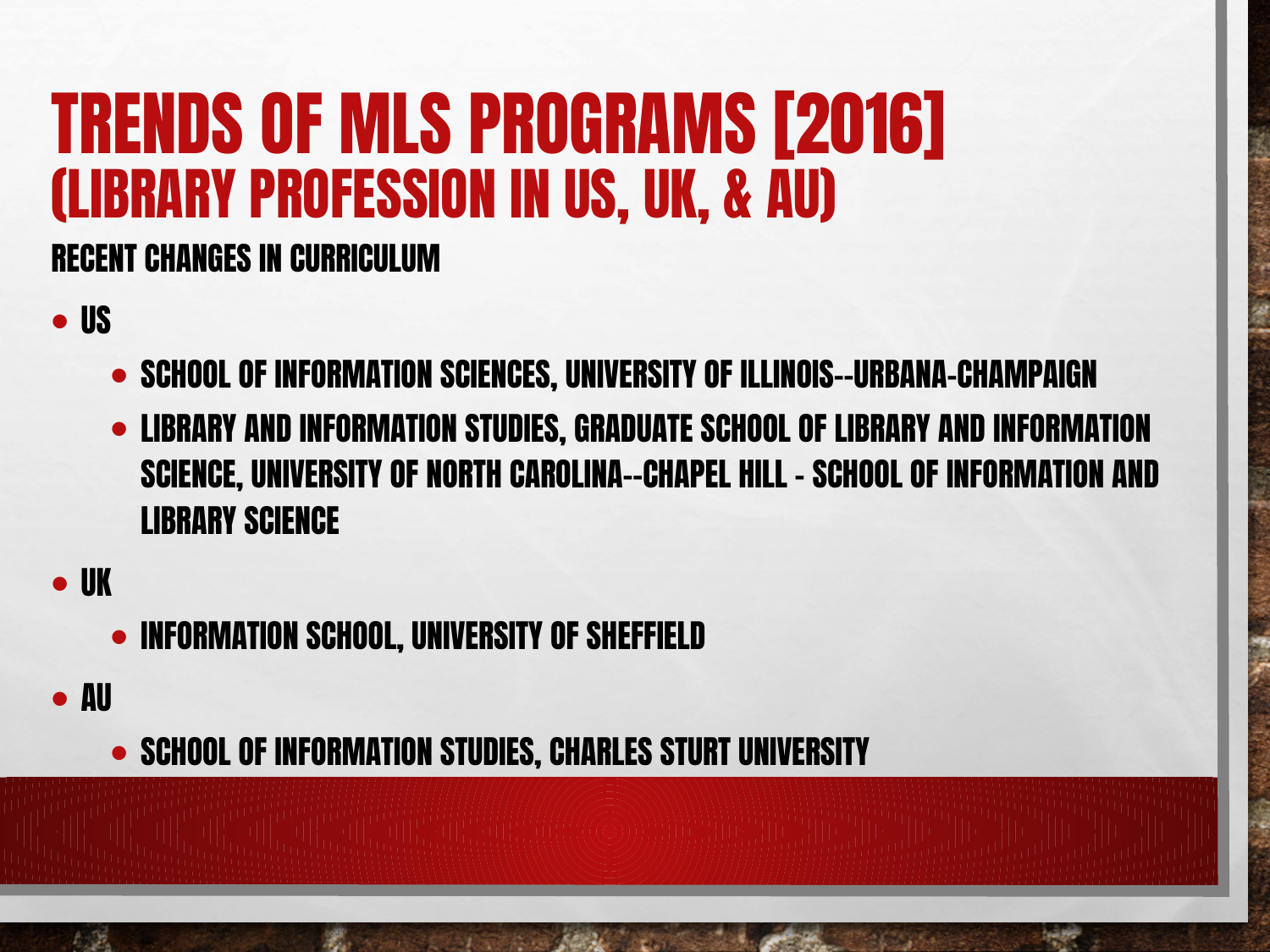

# Trends of MLS programs [2016] (Library Profession in US, UK, & AU)
Recent Changes in Curriculum
US
School of Information Sciences, University of Illinois--Urbana-Champaign
Library and Information Studies, Graduate School of Library and Information Science, University of North Carolina--Chapel Hill - School of Information and Library Science
UK
Information School, University of Sheffield
AU
School of Information Studies, Charles Sturt University